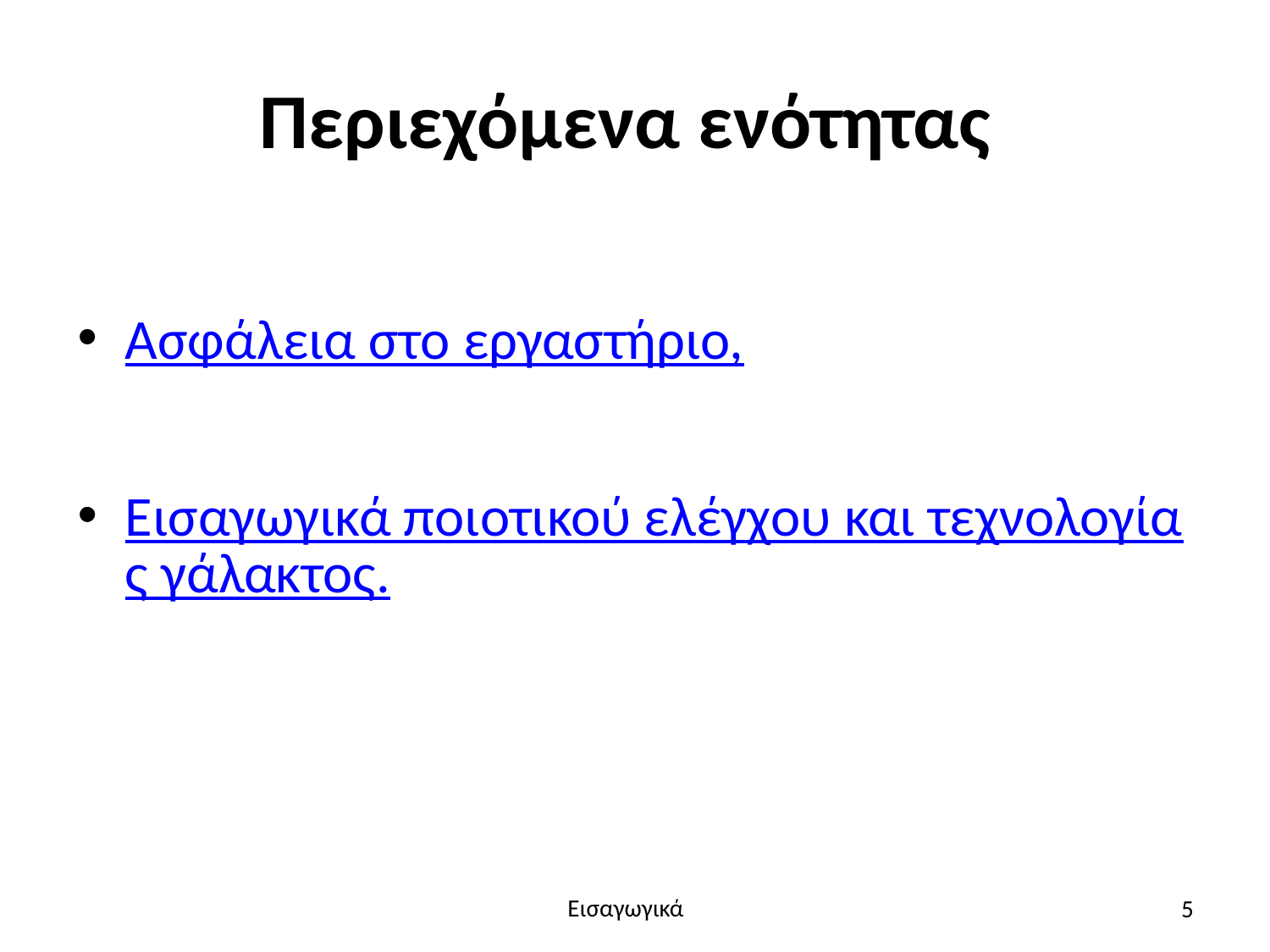

# Περιεχόμενα ενότητας
Ασφάλεια στο εργαστήριο,

Εισαγωγικά ποιοτικού ελέγχου και τεχνολογίας γάλακτος.

5
Εισαγωγικά